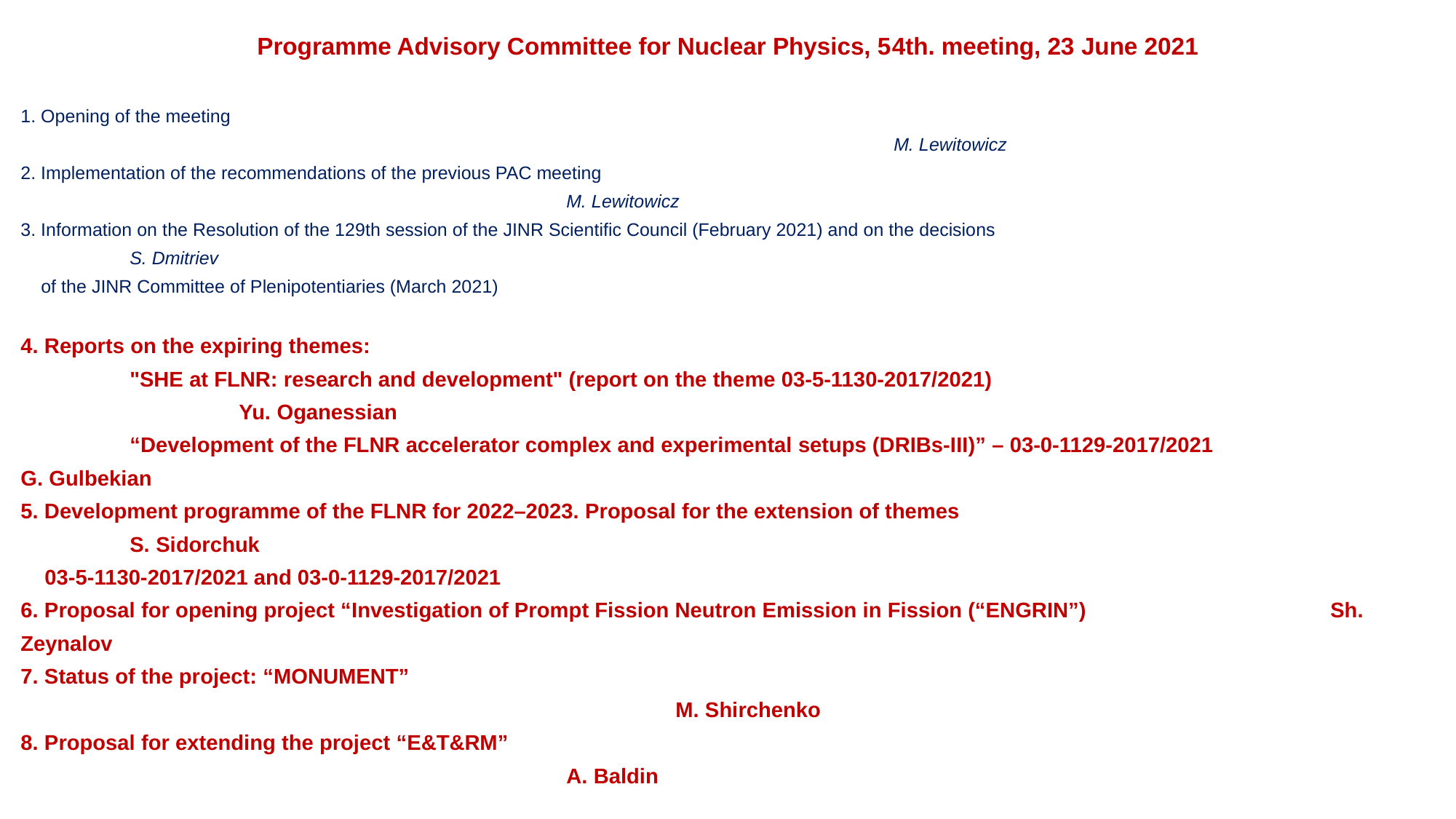

Programme Advisory Committee for Nuclear Physics, 54th. meeting, 23 June 2021
1. Opening of the meeting 																			M. Lewitowicz
2. Implementation of the recommendations of the previous PAC meeting 												M. Lewitowicz
3. Information on the Resolution of the 129th session of the JINR Scientific Council (February 2021) and on the decisions 			   		S. Dmitriev
    of the JINR Committee of Plenipotentiaries (March 2021)

4. Reports on the expiring themes:
	"SHE at FLNR: research and development" (report on the theme 03-5-1130-2017/2021) 						Yu. Oganessian
	“Development of the FLNR accelerator complex and experimental setups (DRIBs-III)” – 03-0-1129-2017/2021		G. Gulbekian
5. Development programme of the FLNR for 2022–2023. Proposal for the extension of themes  					S. Sidorchuk
    03-5-1130-2017/2021 and 03-0-1129-2017/2021
6. Proposal for opening project “Investigation of Prompt Fission Neutron Emission in Fission (“ЕNGRIN”)			Sh. Zeynalov
7. Status of the project: “MONUMENT” 															M. Shirchenko
8. Proposal for extending the project “E&T&RM” 													A. Baldin

Closed session:
 9. Meeting of the PAC members with the JINR Directorate
10. Proposals for the agenda of the next PAC meeting
11. Preparation of the PAC recommendations
12. Presentation of the PAC recommendations to members of the Directorates of JINR and Laboratories
13. Closing of the meeting
2